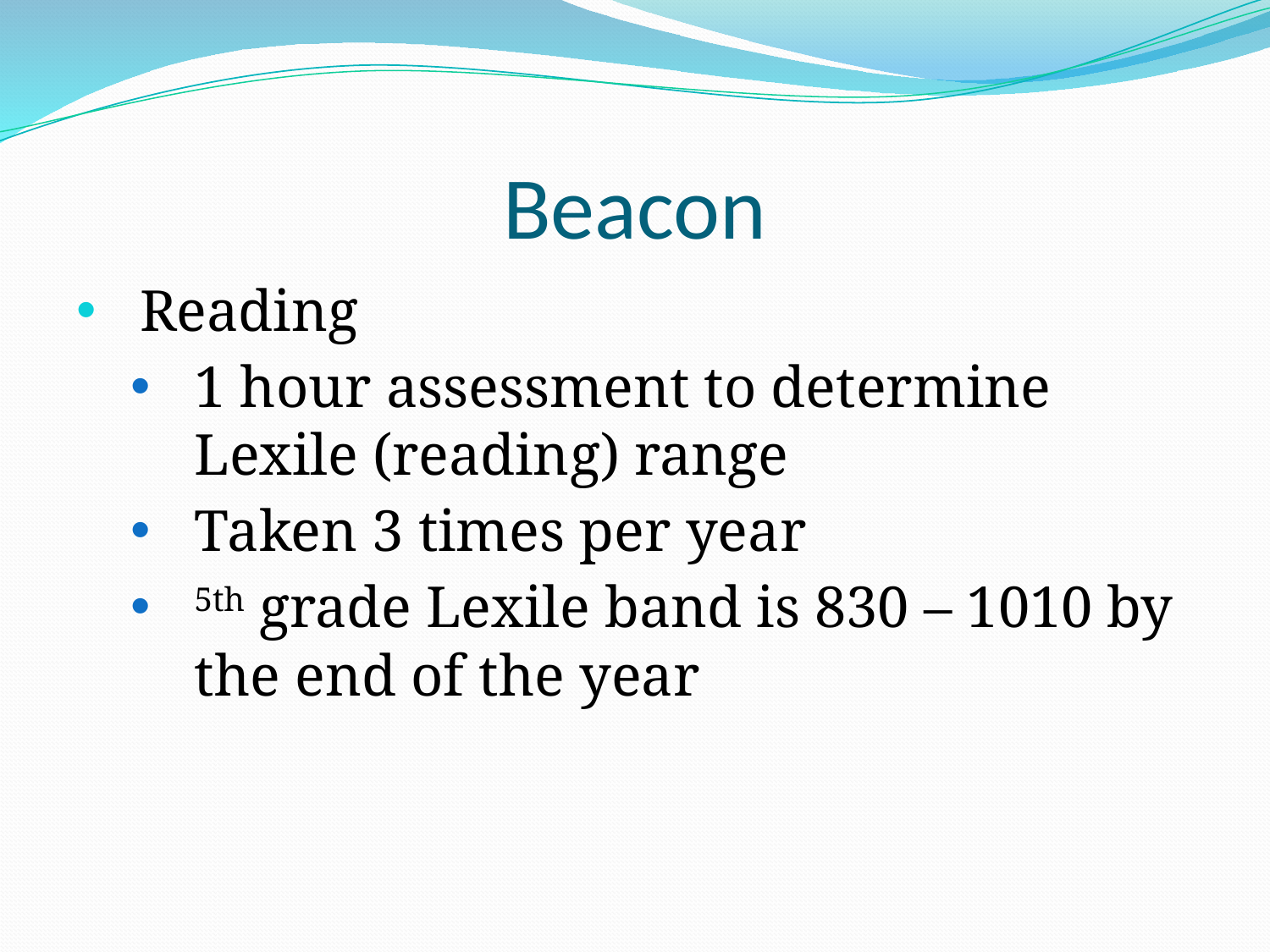

# Beacon
Reading
1 hour assessment to determine Lexile (reading) range
Taken 3 times per year
5th grade Lexile band is 830 – 1010 by the end of the year